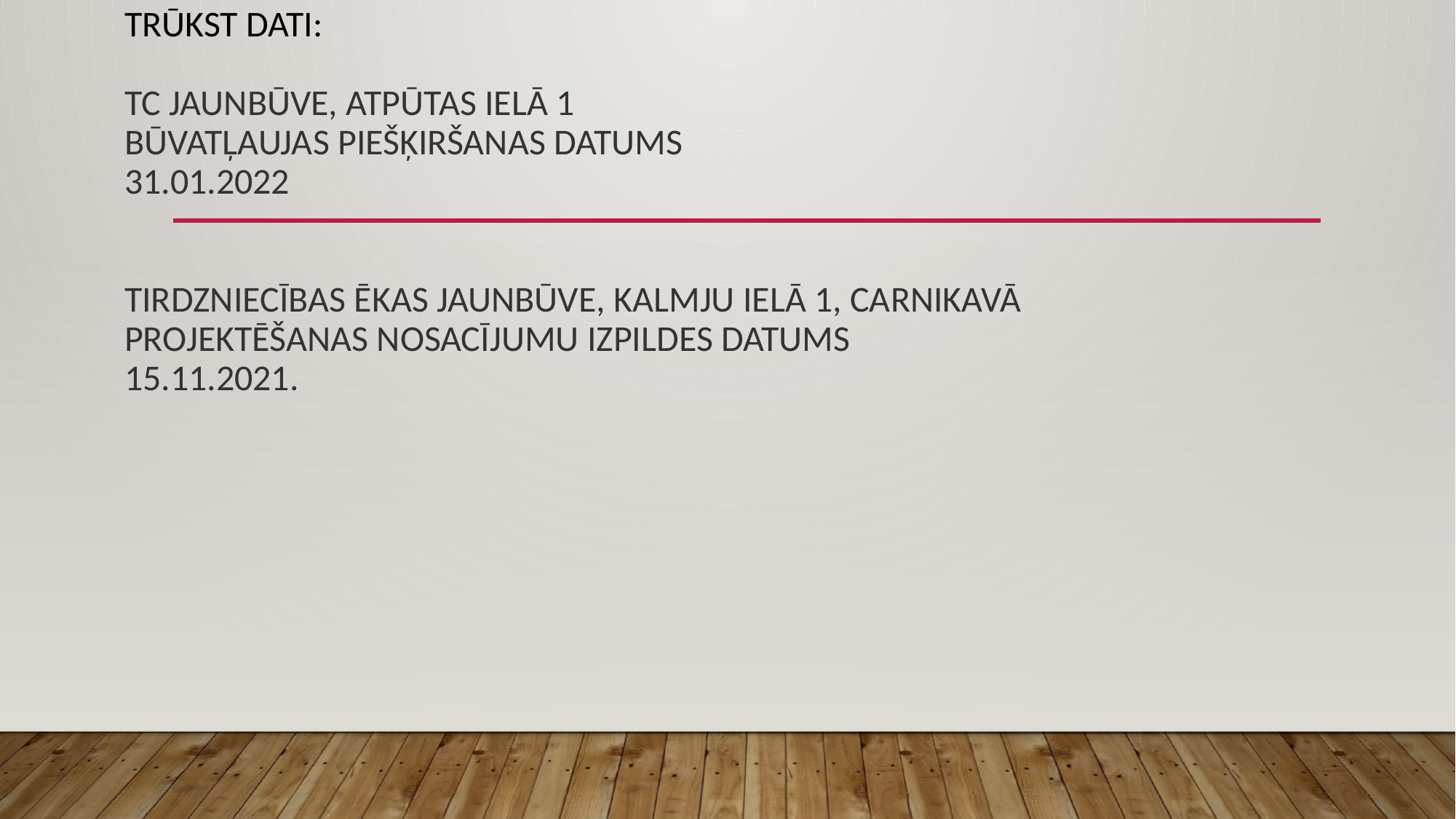

# Trūkst dati: TC jaunbūve, Atpūtas ielā 1 Būvatļaujas piešķiršanas datums 31.01.2022 Tirdzniecības ēkas jaunbūve, Kalmju ielā 1, Carnikavā Projektēšanas nosacījumu izpildes datums 15.11.2021.